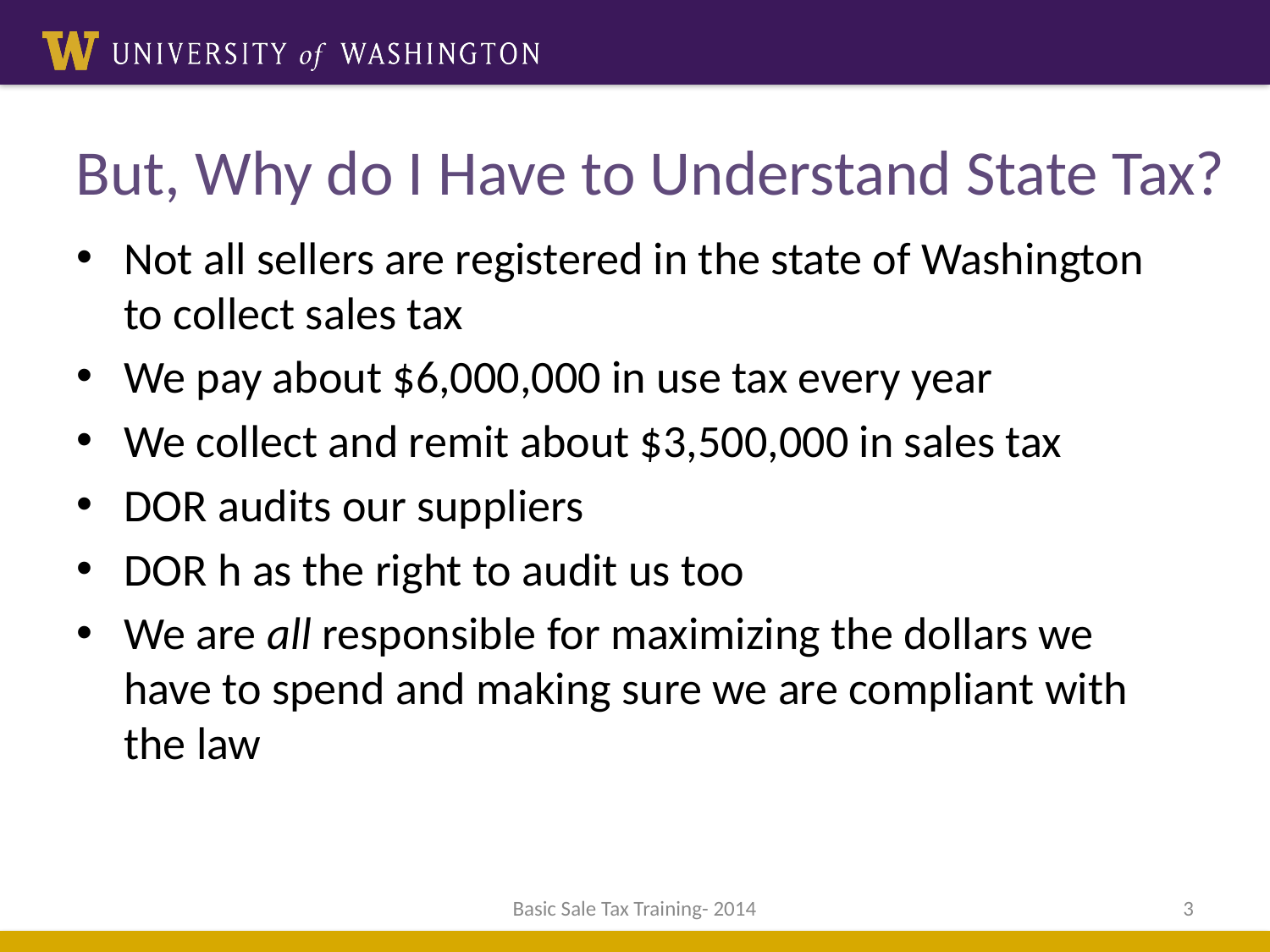

# But, Why do I Have to Understand State Tax?
Not all sellers are registered in the state of Washington to collect sales tax
We pay about $6,000,000 in use tax every year
We collect and remit about $3,500,000 in sales tax
DOR audits our suppliers
DOR h as the right to audit us too
We are all responsible for maximizing the dollars we have to spend and making sure we are compliant with the law

Basic Sale Tax Training- 2014
3